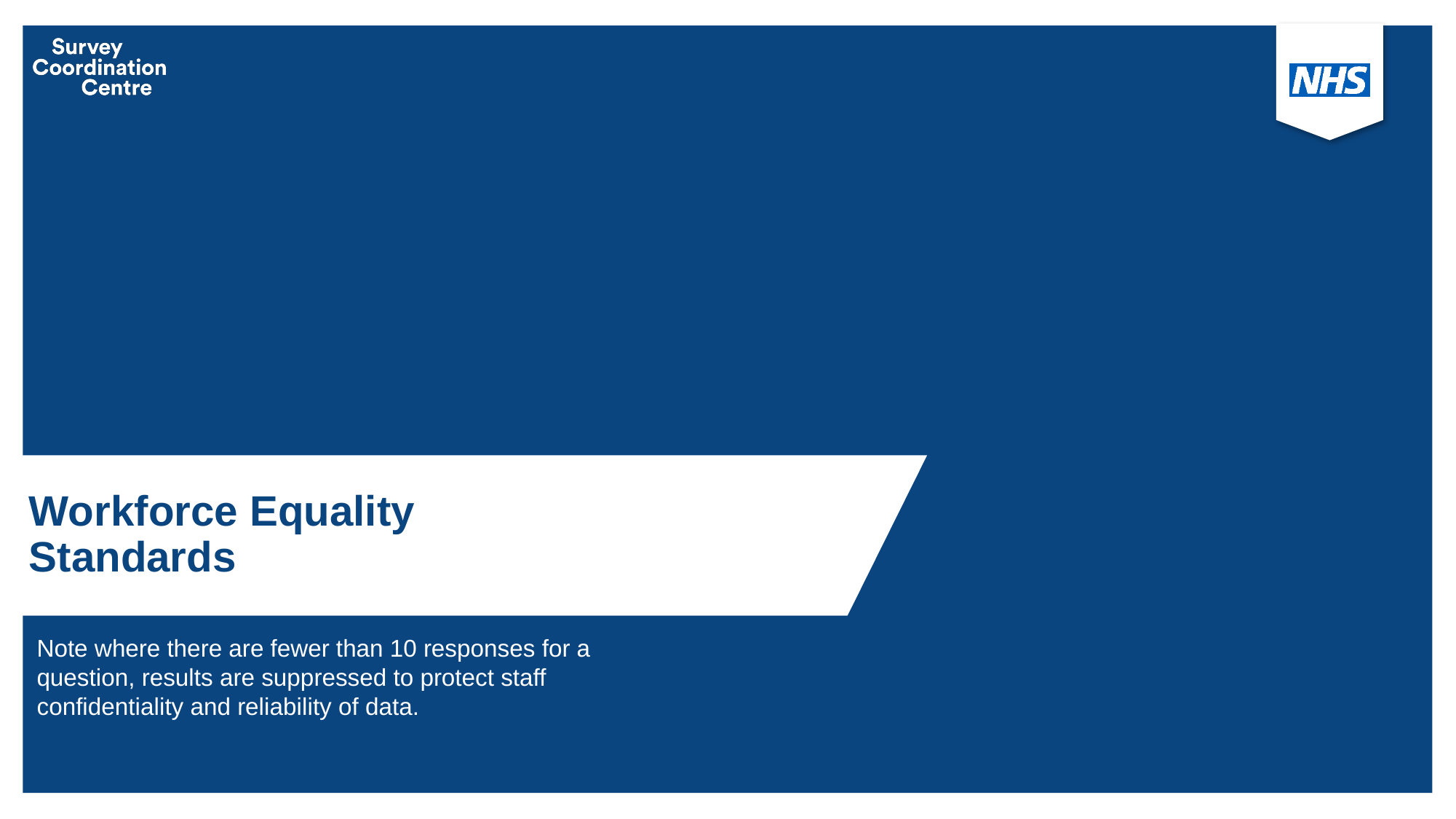

# Workforce Equality Standards
Note where there are fewer than 10 responses for a question, results are suppressed to protect staff confidentiality and reliability of data.